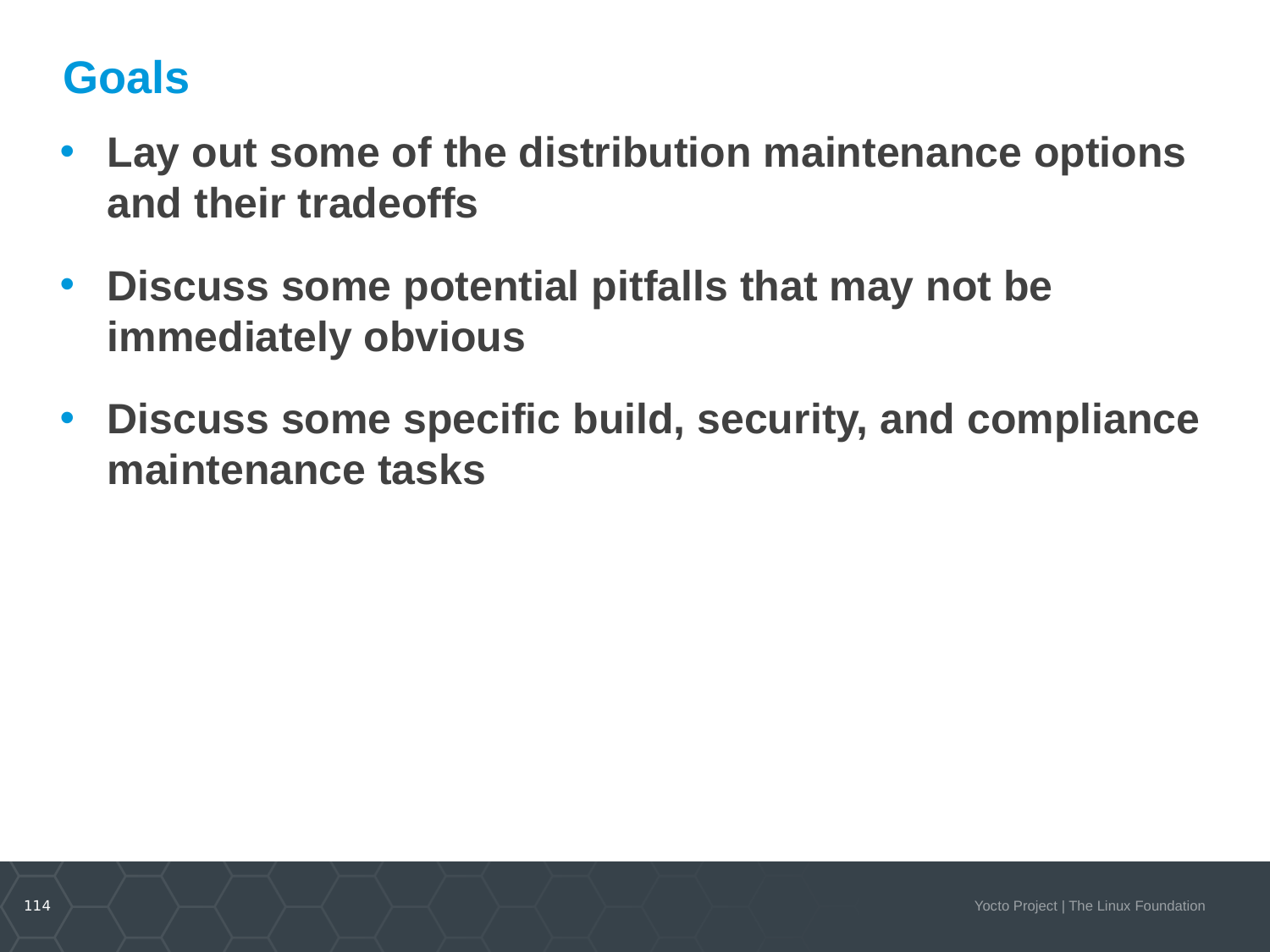

# Goals
Lay out some of the distribution maintenance options and their tradeoffs
Discuss some potential pitfalls that may not be immediately obvious
Discuss some specific build, security, and compliance maintenance tasks